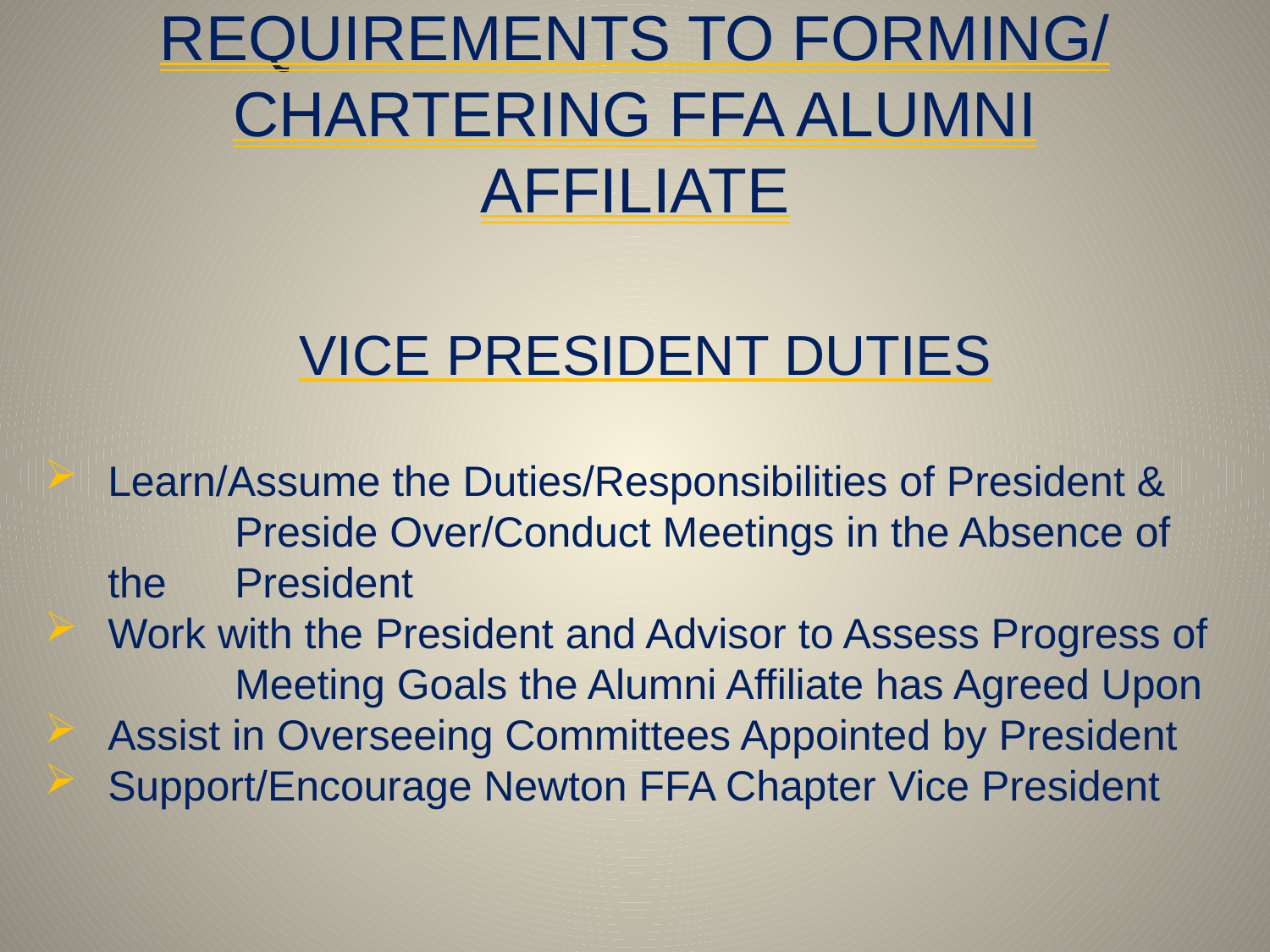

# REQUIREMENTS TO FORMING/ CHARTERING FFA ALUMNI AFFILIATE

  VICE PRESIDENT DUTIES

Learn/Assume the Duties/Responsibilities of President & 	Preside Over/Conduct Meetings in the Absence of the 	President
Work with the President and Advisor to Assess Progress of  	Meeting Goals the Alumni Affiliate has Agreed Upon
Assist in Overseeing Committees Appointed by President
Support/Encourage Newton FFA Chapter Vice President